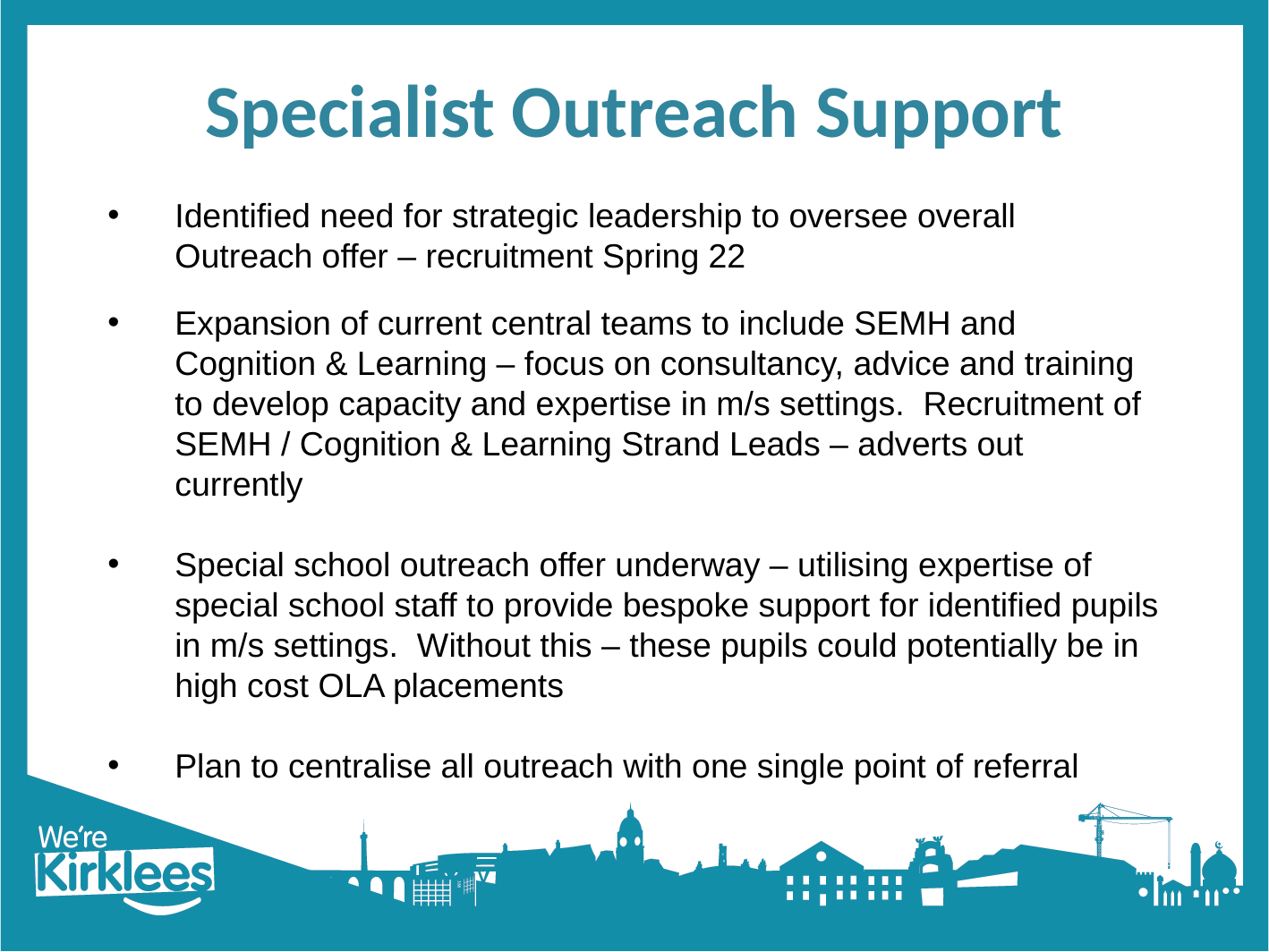

# Specialist Outreach Support
Identified need for strategic leadership to oversee overall Outreach offer – recruitment Spring 22

Expansion of current central teams to include SEMH and Cognition & Learning – focus on consultancy, advice and training to develop capacity and expertise in m/s settings.  Recruitment of SEMH / Cognition & Learning Strand Leads – adverts out currently

Special school outreach offer underway – utilising expertise of special school staff to provide bespoke support for identified pupils in m/s settings.  Without this – these pupils could potentially be in high cost OLA placements

Plan to centralise all outreach with one single point of referral